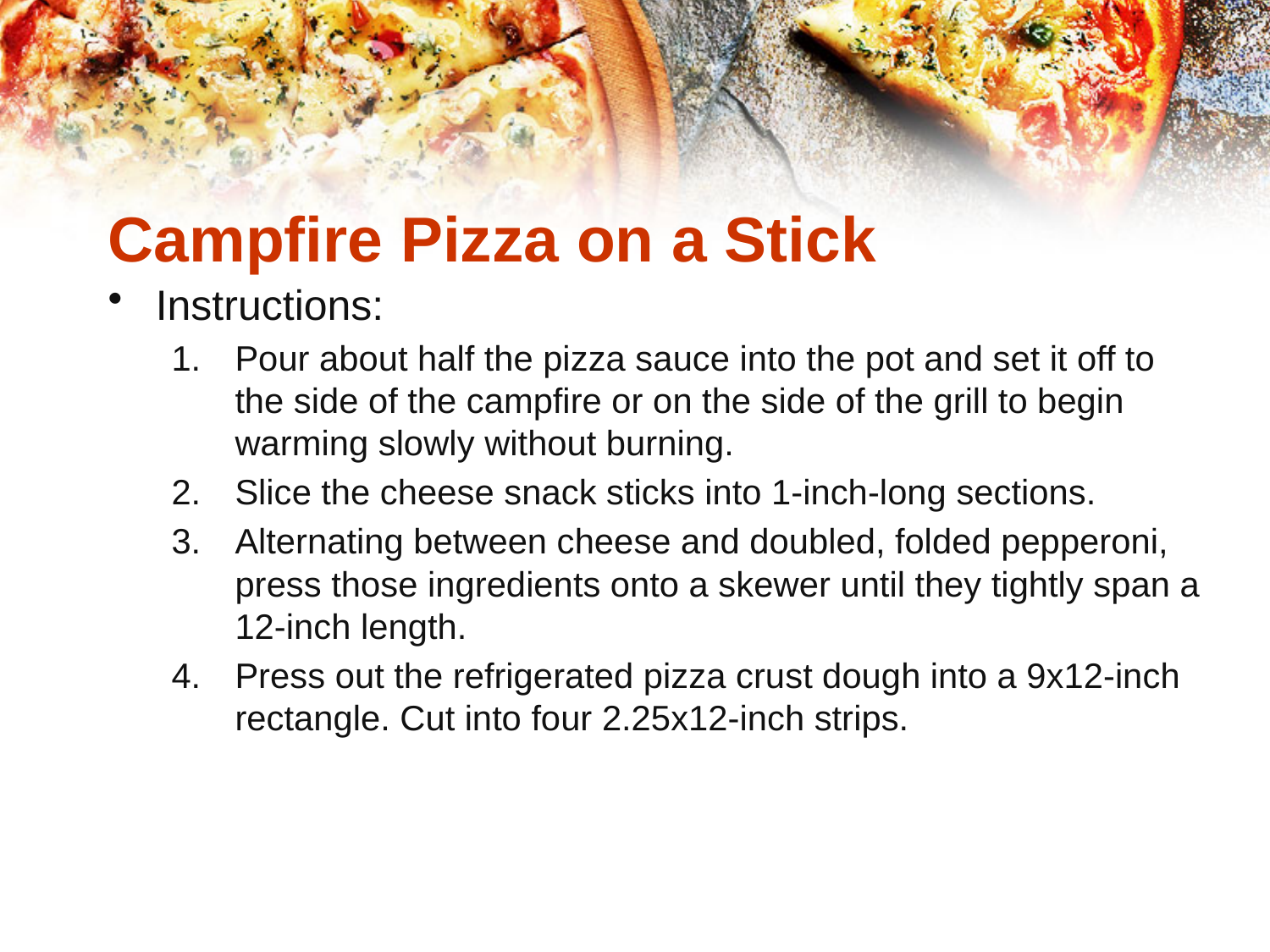

Campfire Pizza on a Stick
Instructions:
Pour about half the pizza sauce into the pot and set it off to the side of the campfire or on the side of the grill to begin warming slowly without burning.
Slice the cheese snack sticks into 1-inch-long sections.
Alternating between cheese and doubled, folded pepperoni, press those ingredients onto a skewer until they tightly span a 12-inch length.
Press out the refrigerated pizza crust dough into a 9x12-inch rectangle. Cut into four 2.25x12-inch strips.